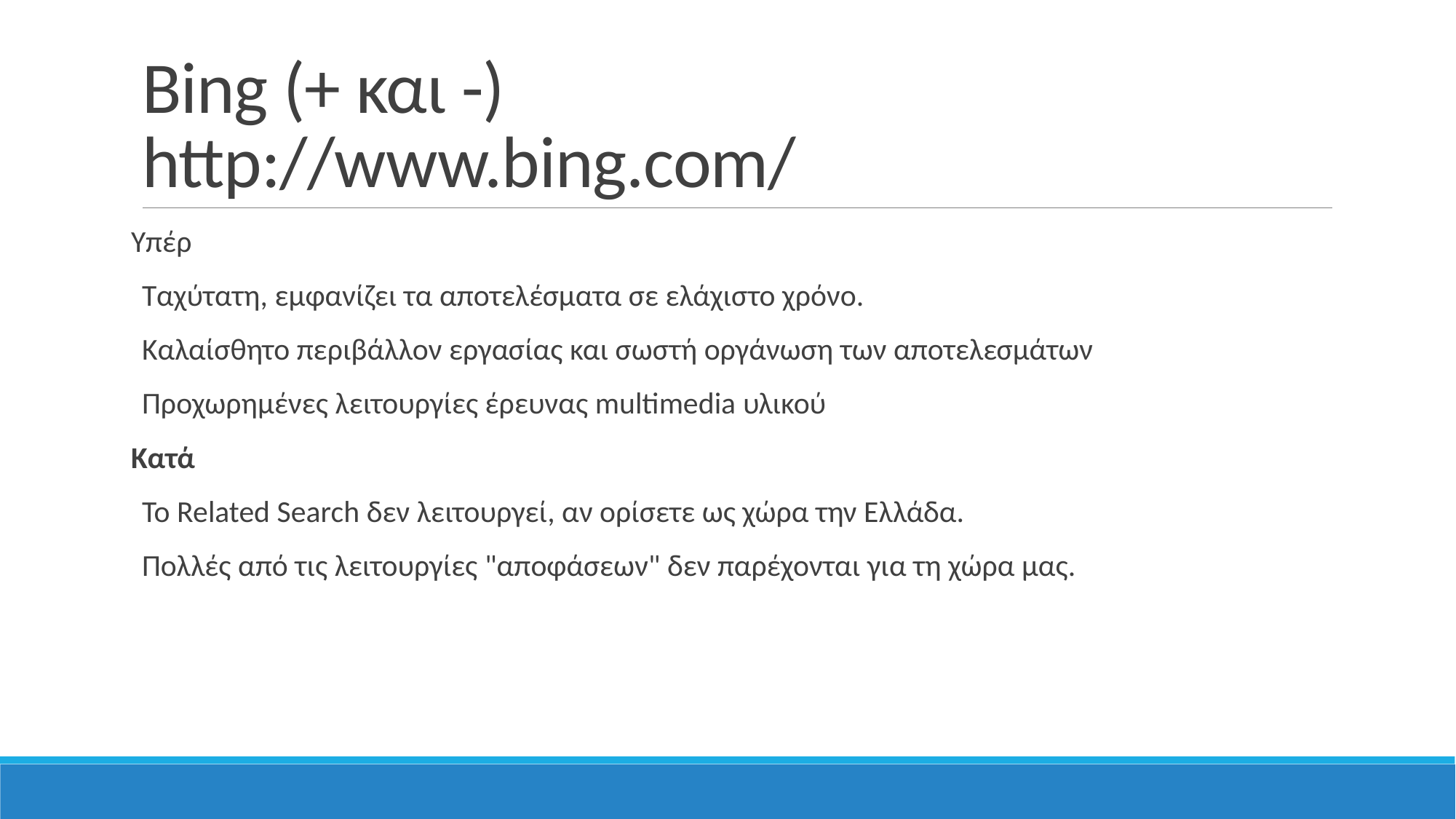

# Bing (+ και -) http://www.bing.com/
Υπέρ
Ταχύτατη, εμφανίζει τα αποτελέσματα σε ελάχιστο χρόνο.
Καλαίσθητο περιβάλλον εργασίας και σωστή οργάνωση των αποτελεσμάτων
Προχωρημένες λειτουργίες έρευνας multimedia υλικού
Κατά
To Related Search δεν λειτουργεί, αν ορίσετε ως χώρα την Ελλάδα.
Πολλές από τις λειτουργίες "αποφάσεων" δεν παρέχονται για τη χώρα μας.